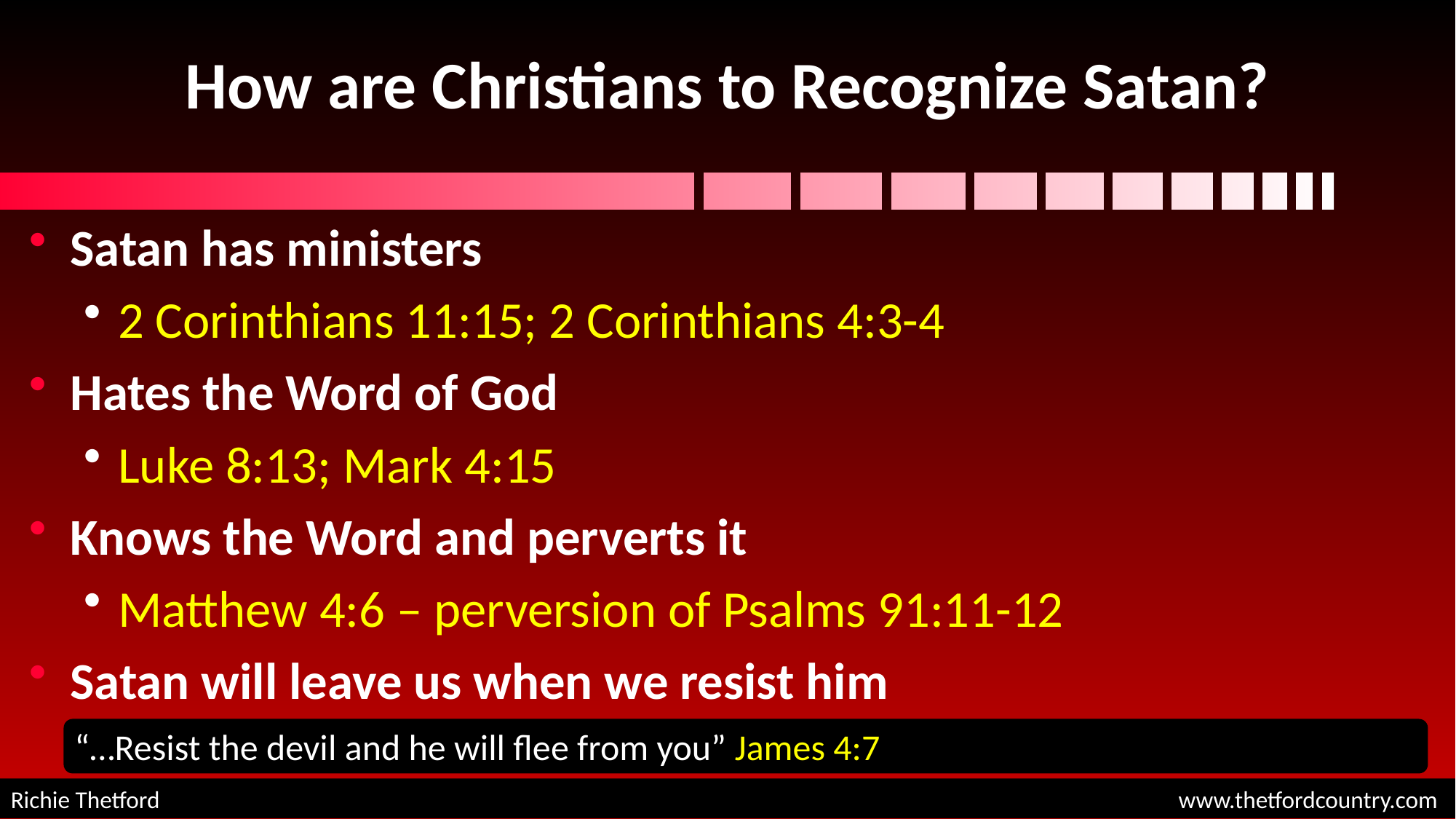

# How are Christians to Recognize Satan?
Satan has ministers
2 Corinthians 11:15; 2 Corinthians 4:3-4
Hates the Word of God
Luke 8:13; Mark 4:15
Knows the Word and perverts it
Matthew 4:6 – perversion of Psalms 91:11-12
Satan will leave us when we resist him
“…Resist the devil and he will flee from you” James 4:7

Richie Thetford									              www.thetfordcountry.com